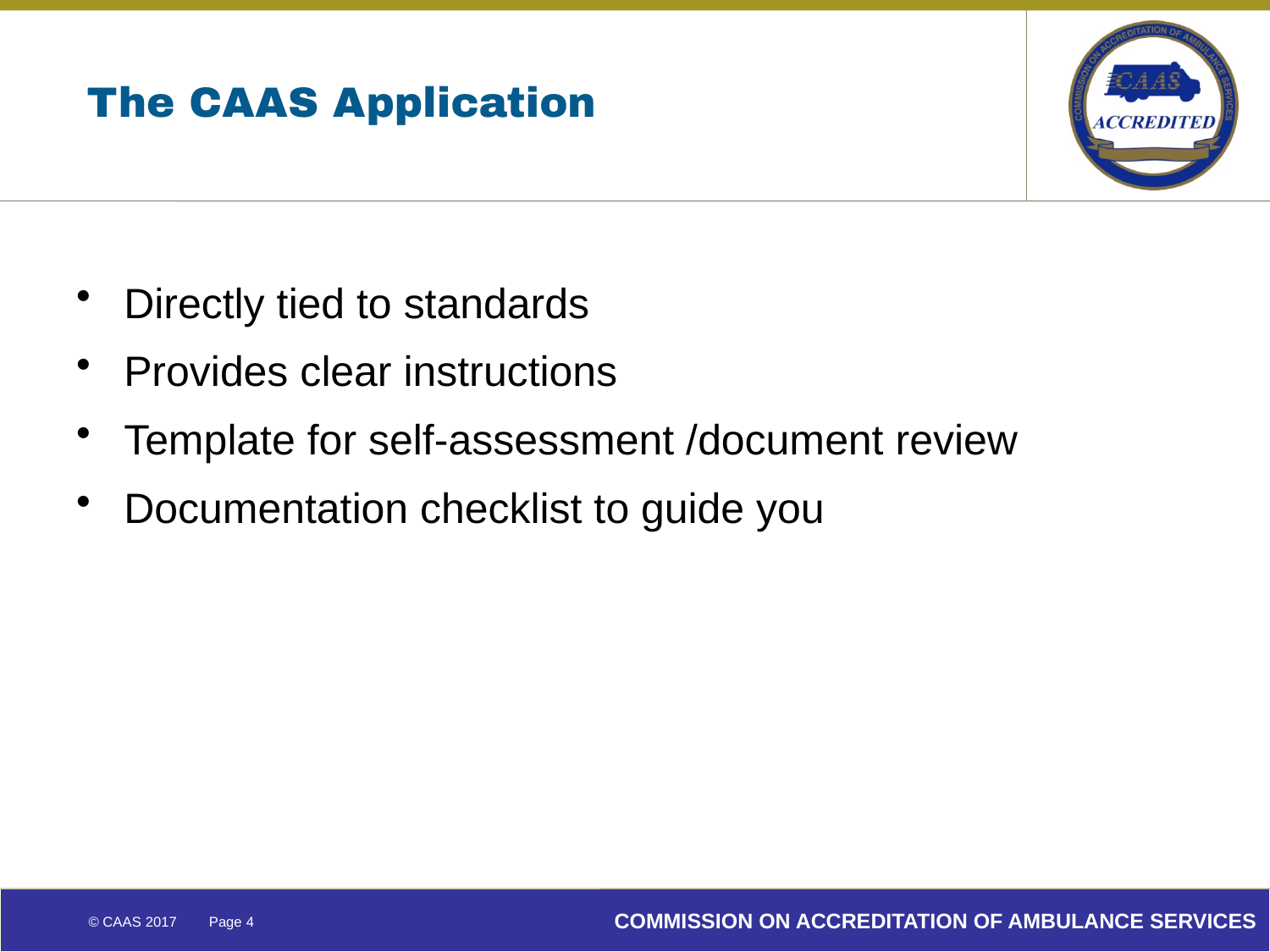

# The CAAS Application
Directly tied to standards
Provides clear instructions
Template for self-assessment /document review
Documentation checklist to guide you